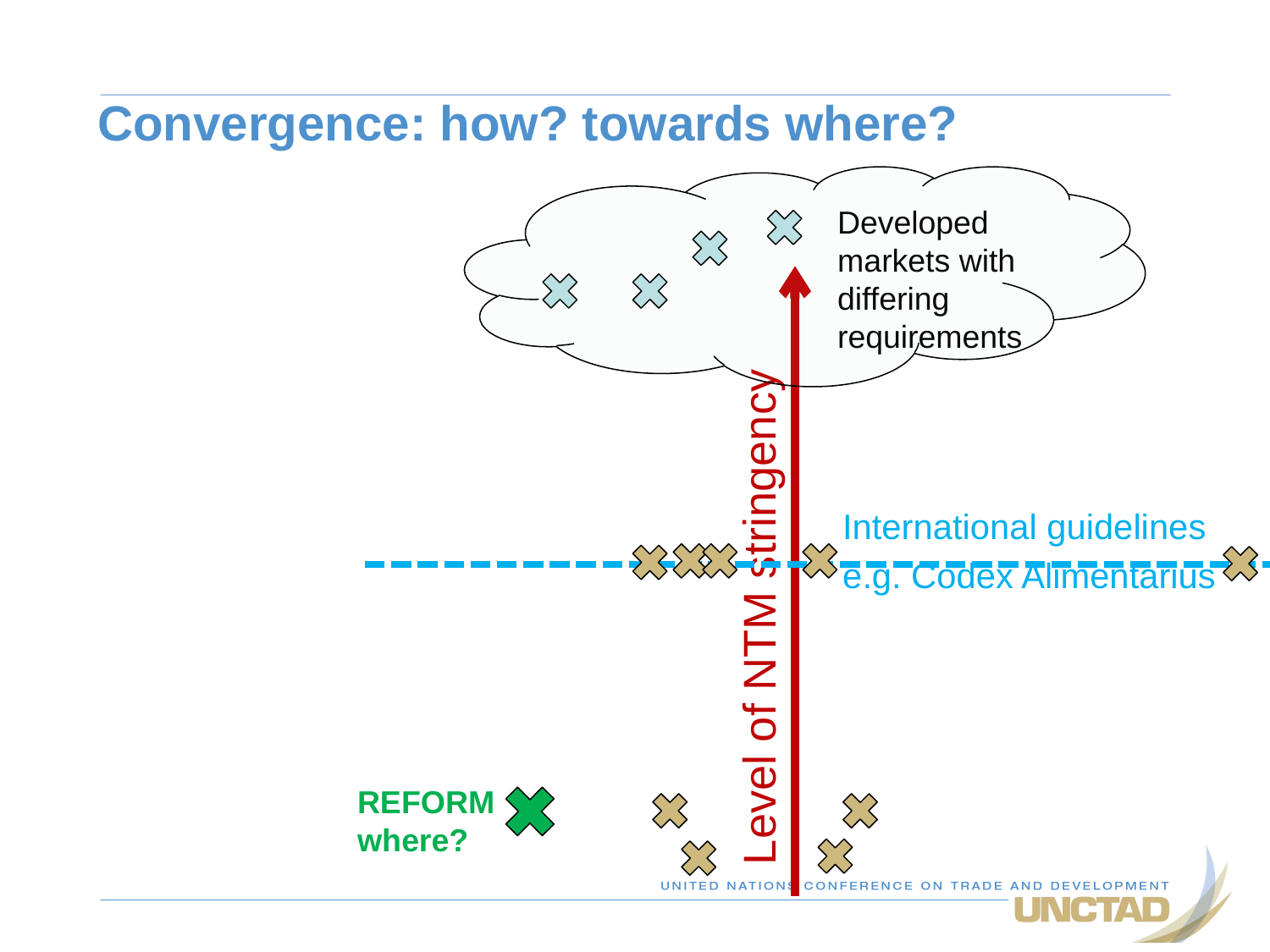

# Convergence: how? towards where?

Developed markets with differing requirements

					International guidelines
		             		        	e.g. Codex Alimentarius

Level of NTM stringency

REFORM
where?